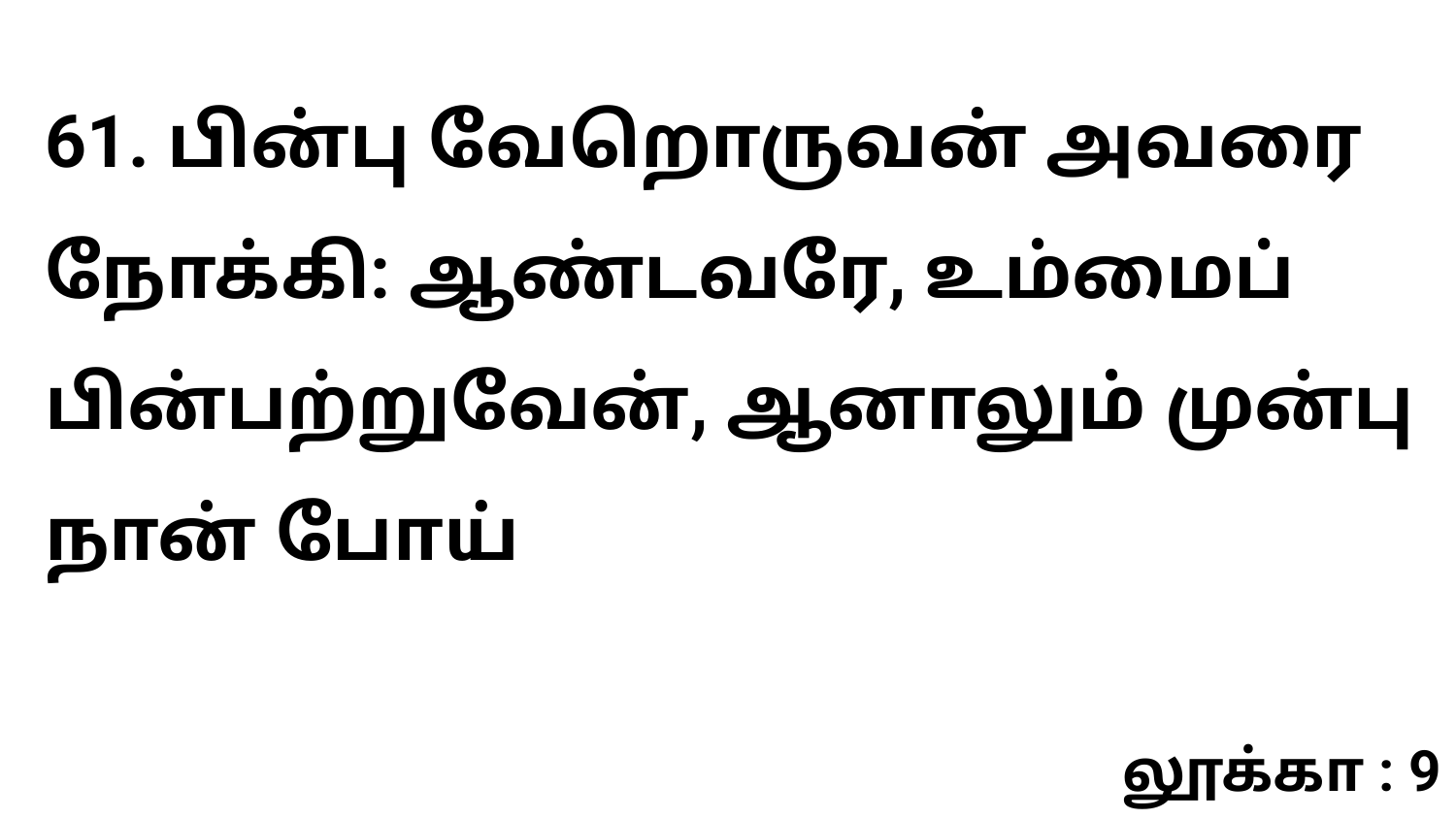

61. பின்பு வேறொருவன் அவரை நோக்கி: ஆண்டவரே, உம்மைப் பின்பற்றுவேன், ஆனாலும் முன்பு நான் போய்
லூக்கா : 9